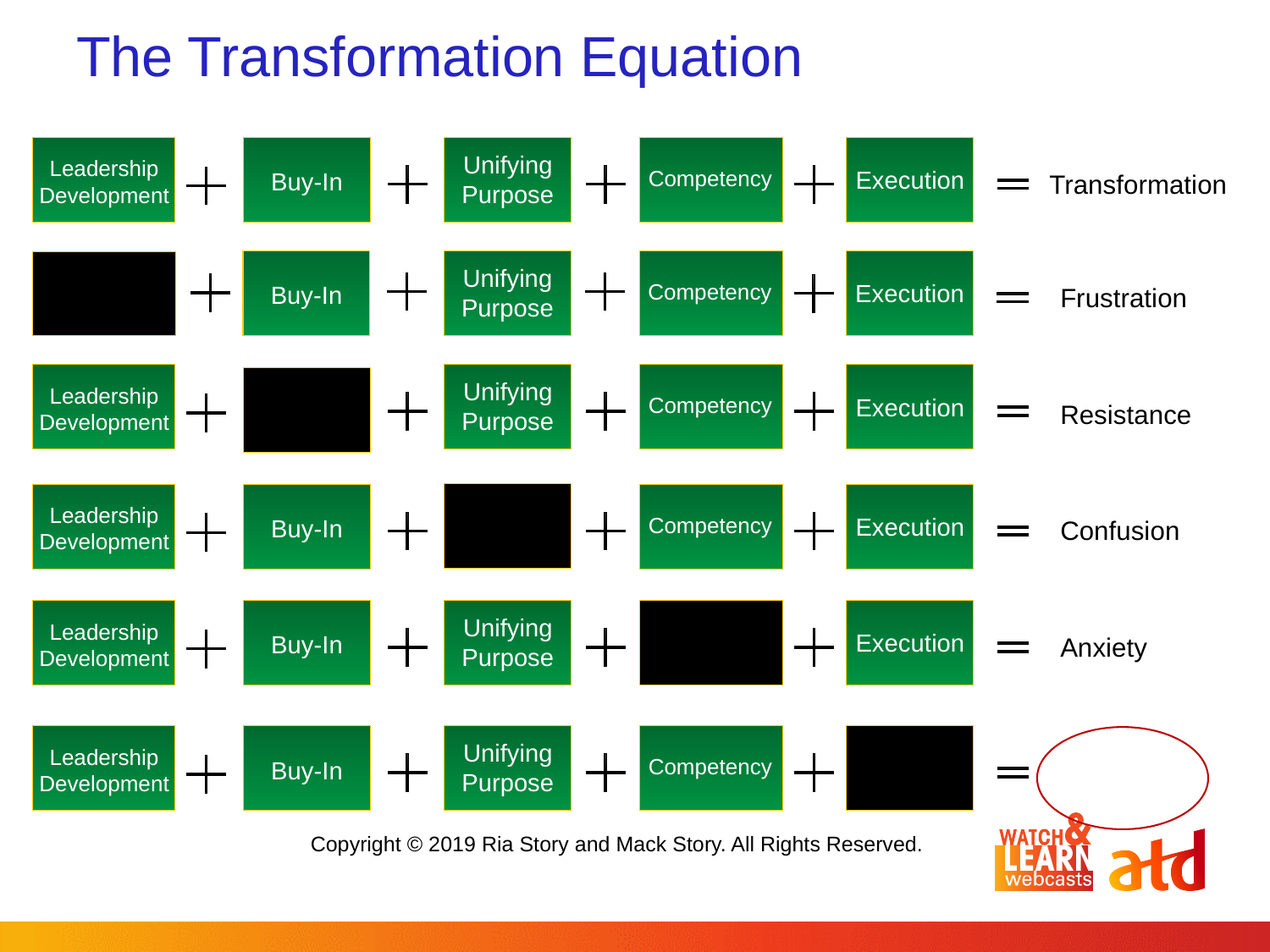

# The Transformation Equation

Leadership Development

Buy-In

Unifying Purpose

Competency

Execution

Transformation

Unifying Purpose

Competency
Execution
Buy-In
Frustration
Competency
Buy-In

Unifying Purpose
Leadership Development

Competency
Execution

Resistance

Leadership Development

Competency
Execution

Buy-In

Confusion
Buy-In

Unifying Purpose
Leadership Development

Execution

Buy-In

Buy-In
Anxiety
Execution

Unifying Purpose
Leadership Development
Leadership Development
Unifying Purpose

Competency

Buy-In

Buy-In
Competency
 Copyright © 2019 Ria Story and Mack Story. All Rights Reserved.